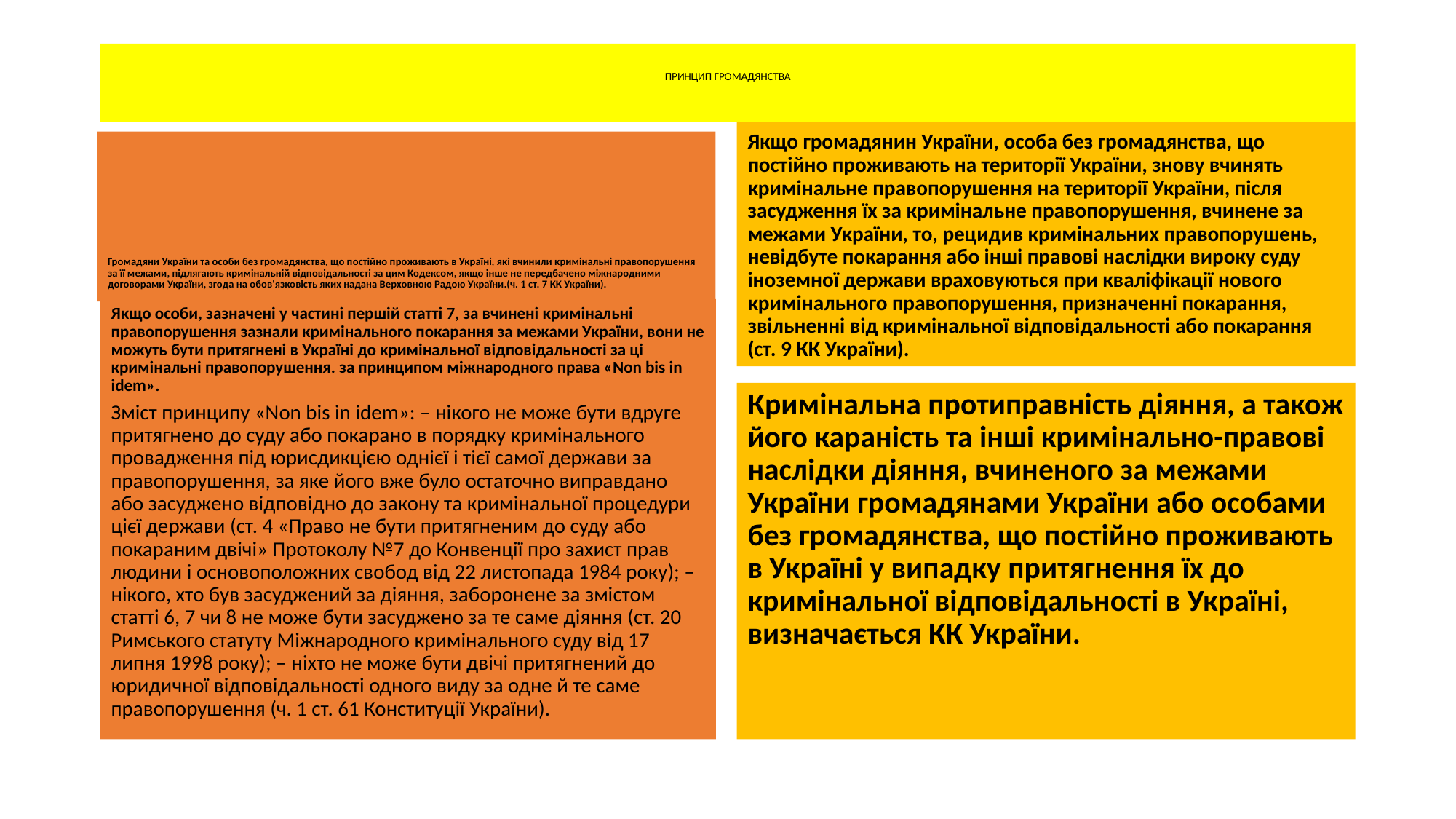

# ПРИНЦИП ГРОМАДЯНСТВА
Якщо громадянин України, особа без громадянства, що постійно проживають на території України, знову вчинять кримінальне правопорушення на території України, після засудження їх за кримінальне правопорушення, вчинене за межами України, то, рецидив кримінальних правопорушень, невідбуте покарання або інші правові наслідки вироку суду іноземної держави враховуються при кваліфікації нового кримінального правопорушення, призначенні покарання, звільненні від кримінальної відповідальності або покарання (ст. 9 КК України).

Громадяни України та особи без громадянства, що постійно проживають в Україні, які вчинили кримінальні правопорушення за її межами, підлягають кримінальній відповідальності за цим Кодексом, якщо інше не передбачено міжнародними договорами України, згода на обов'язковість яких надана Верховною Радою України.(ч. 1 ст. 7 КК України).

Якщо особи, зазначені у частині першій статті 7, за вчинені кримінальні правопорушення зазнали кримінального покарання за межами України, вони не можуть бути притягнені в Україні до кримінальної відповідальності за ці кримінальні правопорушення. за принципом міжнародного права «Non bis in idem».
Зміст принципу «Non bis in idem»: ‒ нікого не може бути вдруге притягнено до суду або покарано в порядку кримінального провадження під юрисдикцією однієї і тієї самої держави за правопорушення, за яке його вже було остаточно виправдано або засуджено відповідно до закону та кримінальної процедури цієї держави (ст. 4 «Право не бути притягненим до суду або покараним двічі» Протоколу №7 до Конвенції про захист прав людини і основоположних свобод від 22 листопада 1984 року); ‒ нікого, хто був засуджений за діяння, заборонене за змістом статті 6, 7 чи 8 не може бути засуджено за те саме діяння (ст. 20 Римського статуту Міжнародного кримінального суду від 17 липня 1998 року); ‒ ніхто не може бути двічі притягнений до юридичної відповідальності одного виду за одне й те саме правопорушення (ч. 1 ст. 61 Конституції України).

Кримінальна протиправність діяння, а також його караність та інші кримінально-правові наслідки діяння, вчиненого за межами України громадянами України або особами без громадянства, що постійно проживають в Україні у випадку притягнення їх до кримінальної відповідальності в Україні, визначається КК України.